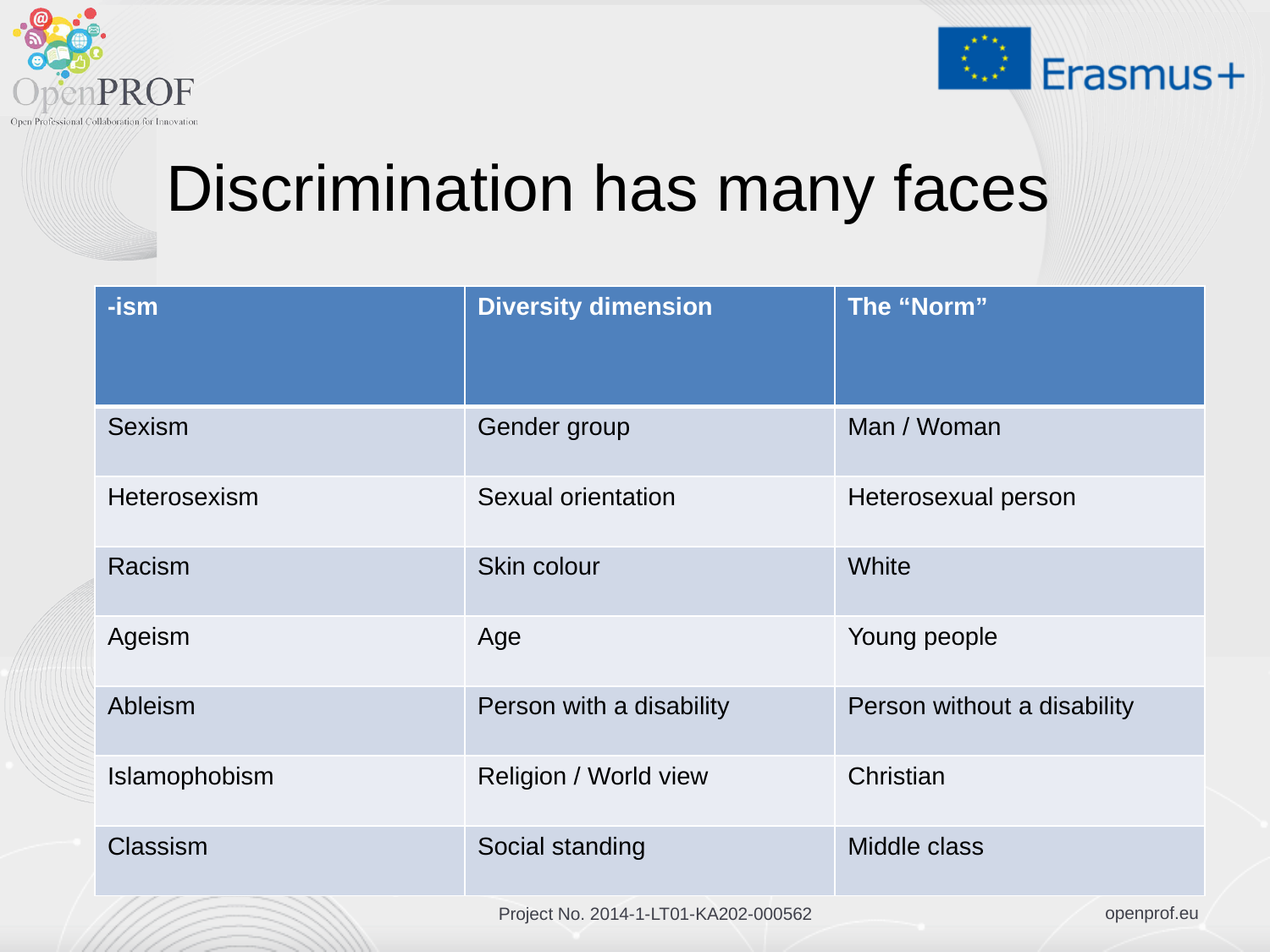

# Discrimination has many faces

| -ism | Diversity dimension | The “Norm” |
| --- | --- | --- |
| Sexism | Gender group | Man / Woman |
| Heterosexism | Sexual orientation | Heterosexual person |
| Racism | Skin colour | White |
| Ageism | Age | Young people |
| Ableism | Person with a disability | Person without a disability |
| Islamophobism | Religion / World view | Christian |
| Classism | Social standing | Middle class |